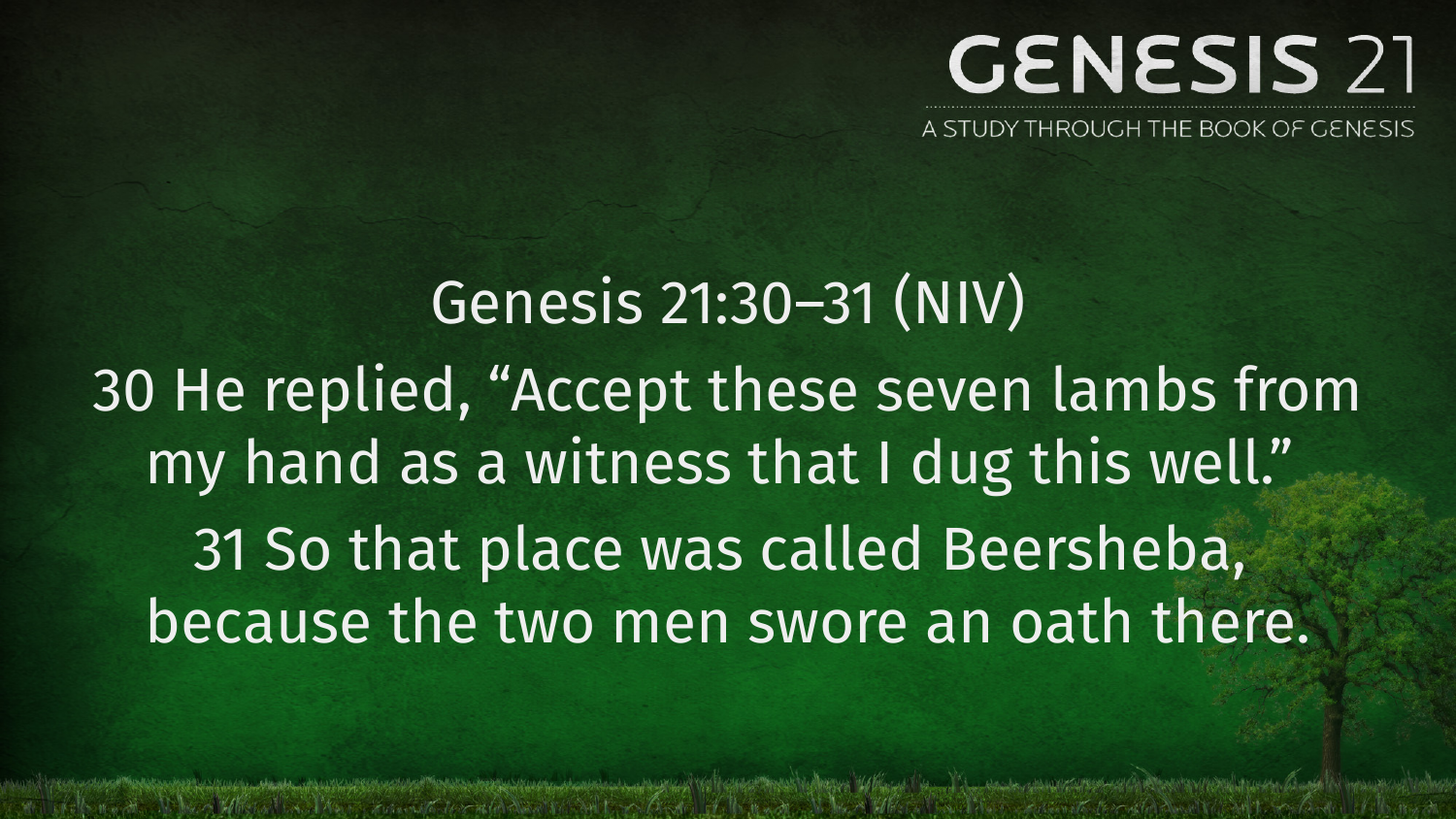

Genesis 21:30–31 (NIV)
30 He replied, “Accept these seven lambs from my hand as a witness that I dug this well.”
31 So that place was called Beersheba,  because the two men swore an oath there.